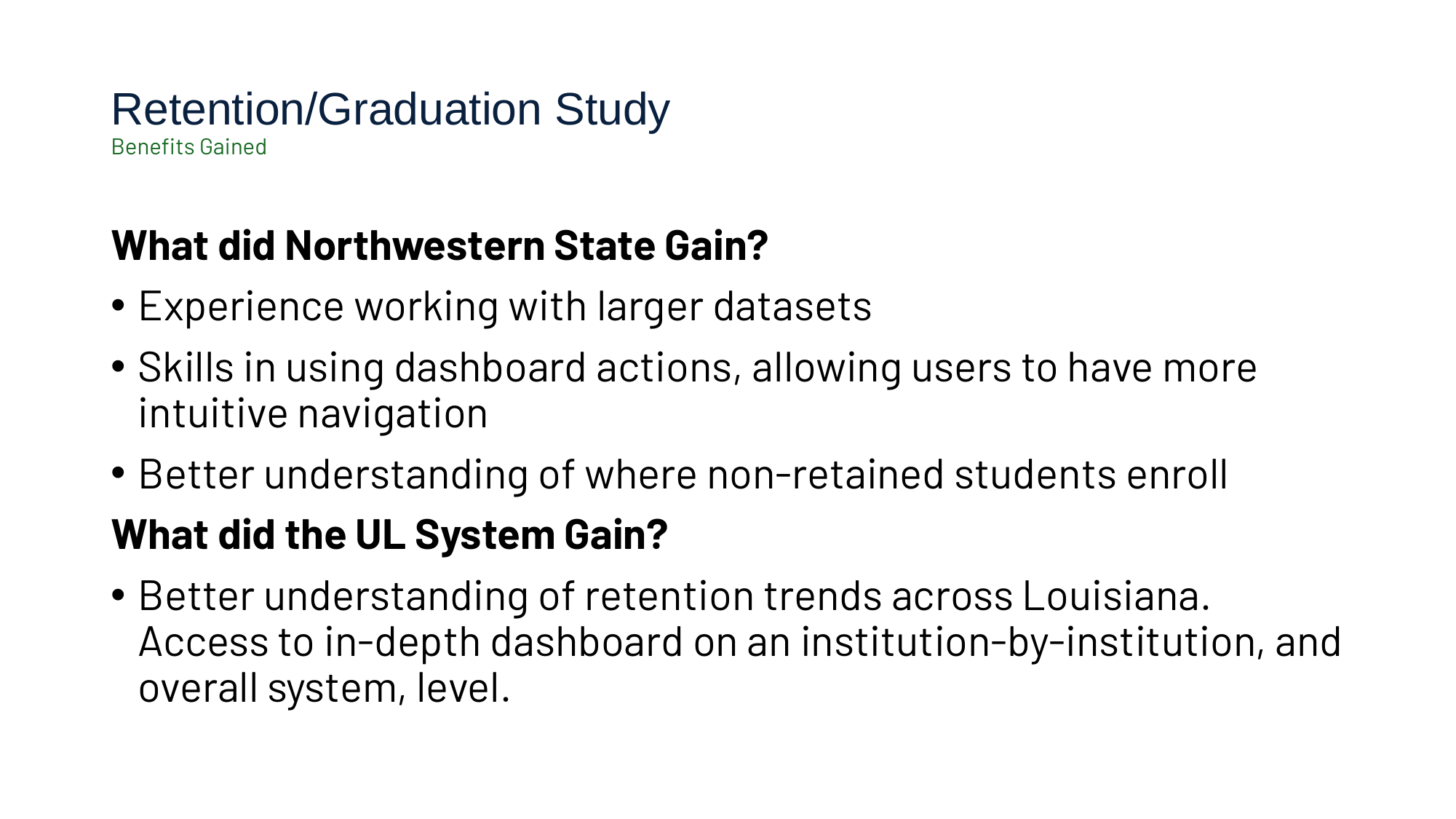

# Retention/Graduation Study
Benefits Gained
What did Northwestern State Gain?
Experience working with larger datasets
Skills in using dashboard actions, allowing users to have more intuitive navigation
Better understanding of where non-retained students enroll
What did the UL System Gain?
Better understanding of retention trends across Louisiana. Access to in-depth dashboard on an institution-by-institution, and overall system, level.